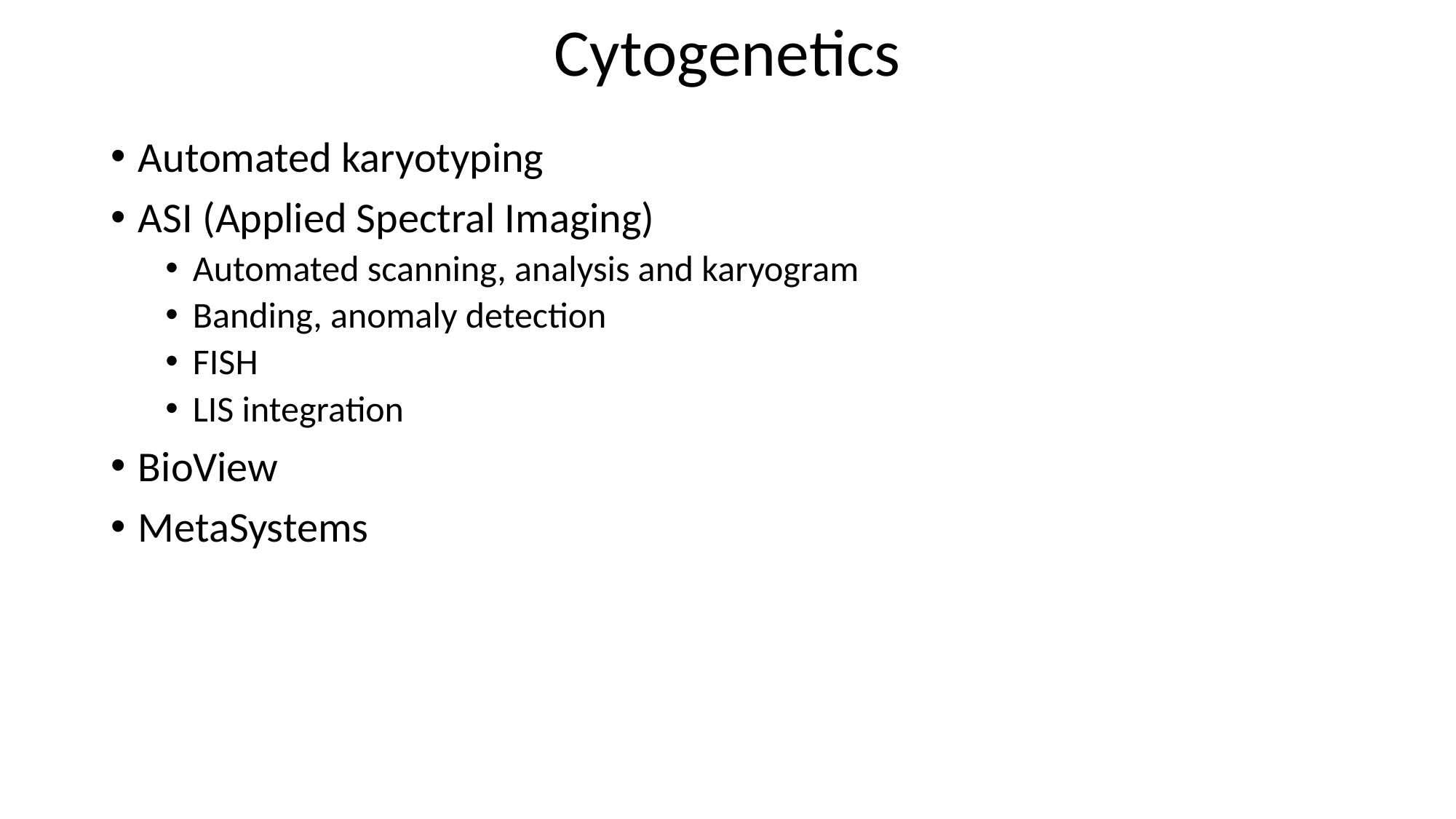

# Cytogenetics
Automated karyotyping
ASI (Applied Spectral Imaging)
Automated scanning, analysis and karyogram
Banding, anomaly detection
FISH
LIS integration
BioView
MetaSystems